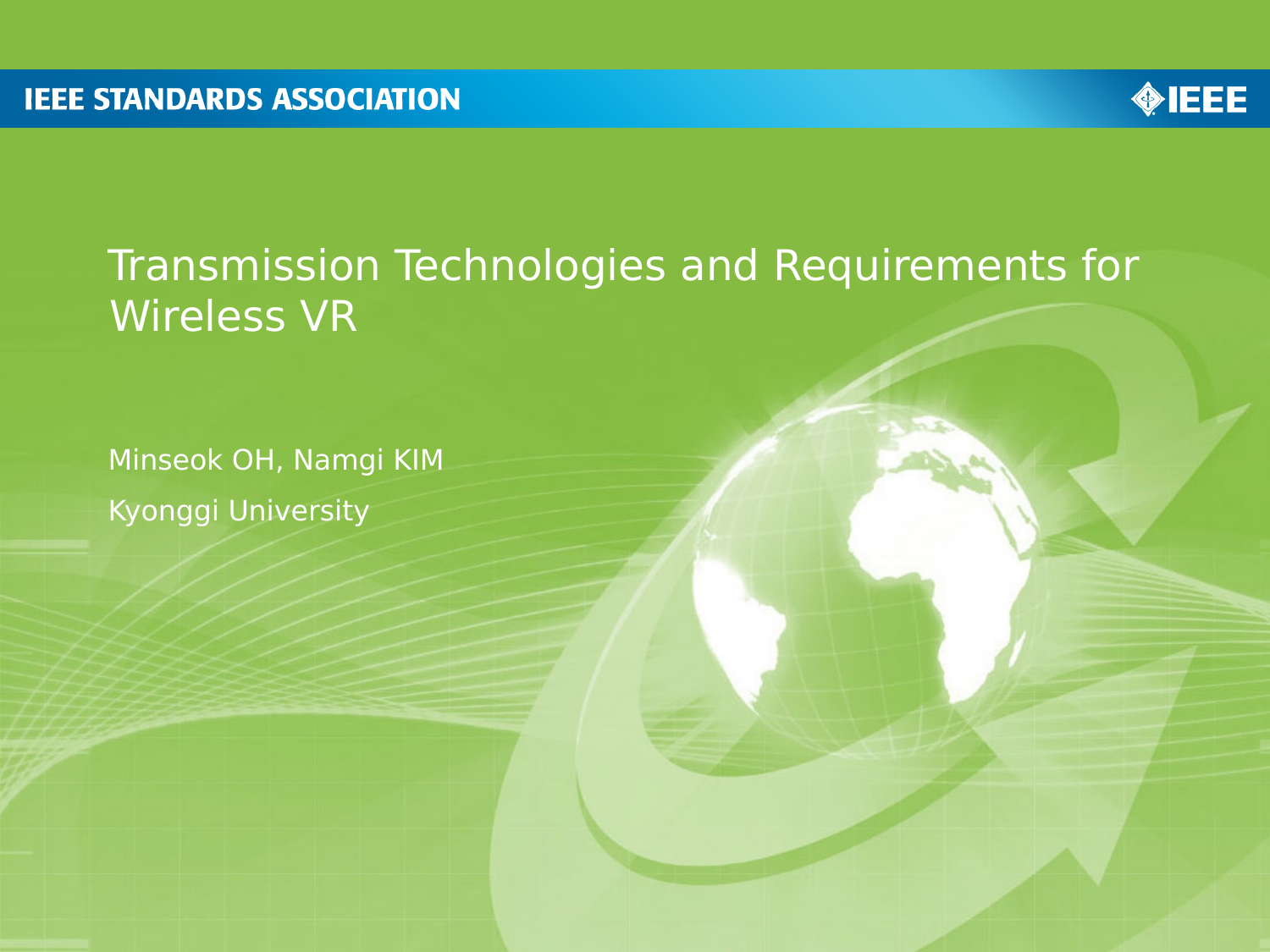

Transmission Technologies and Requirements for Wireless VR
Minseok OH, Namgi KIM
Kyonggi University